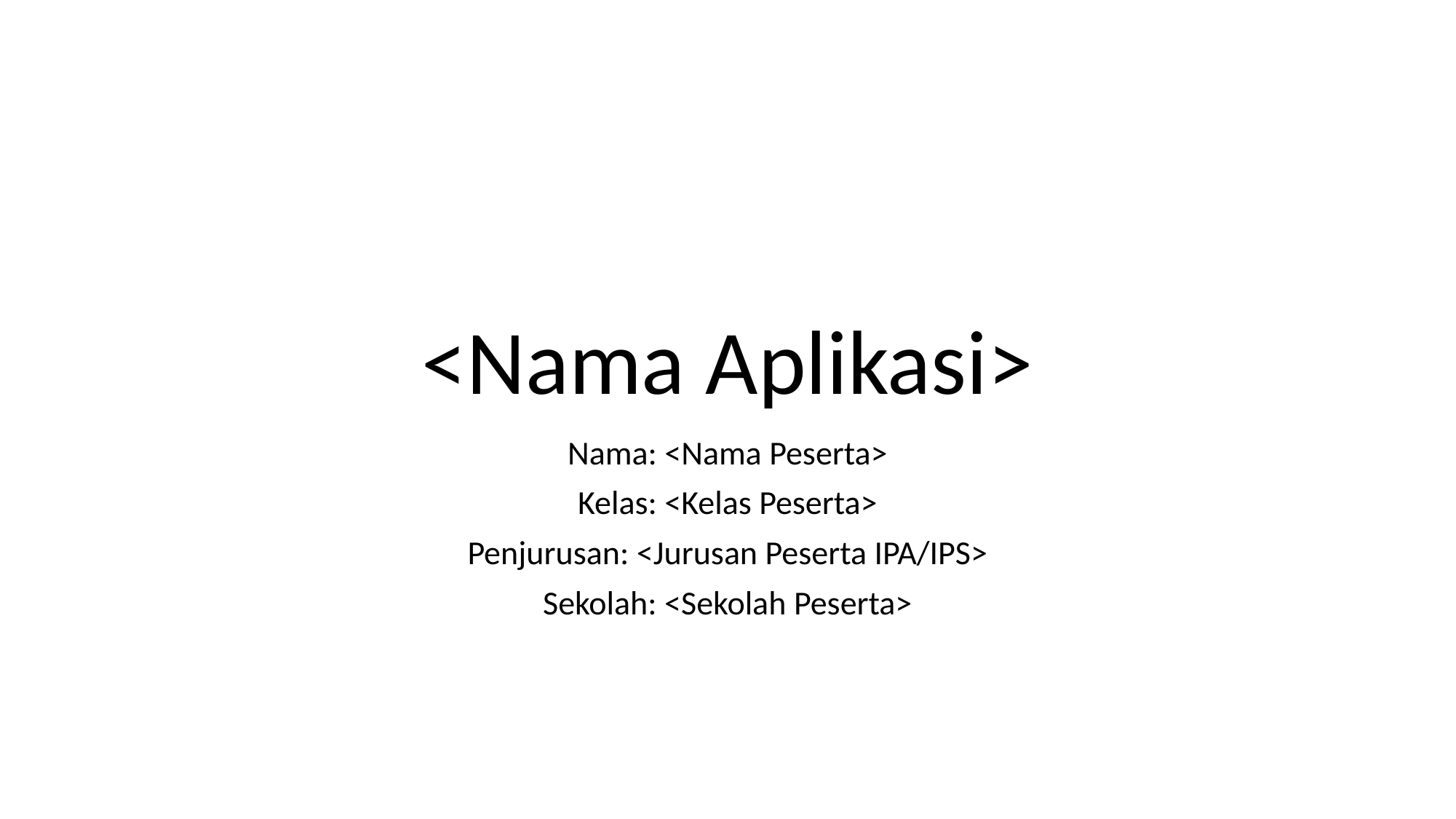

# <Nama Aplikasi>
Nama: <Nama Peserta>
Kelas: <Kelas Peserta>
Penjurusan: <Jurusan Peserta IPA/IPS>
Sekolah: <Sekolah Peserta>